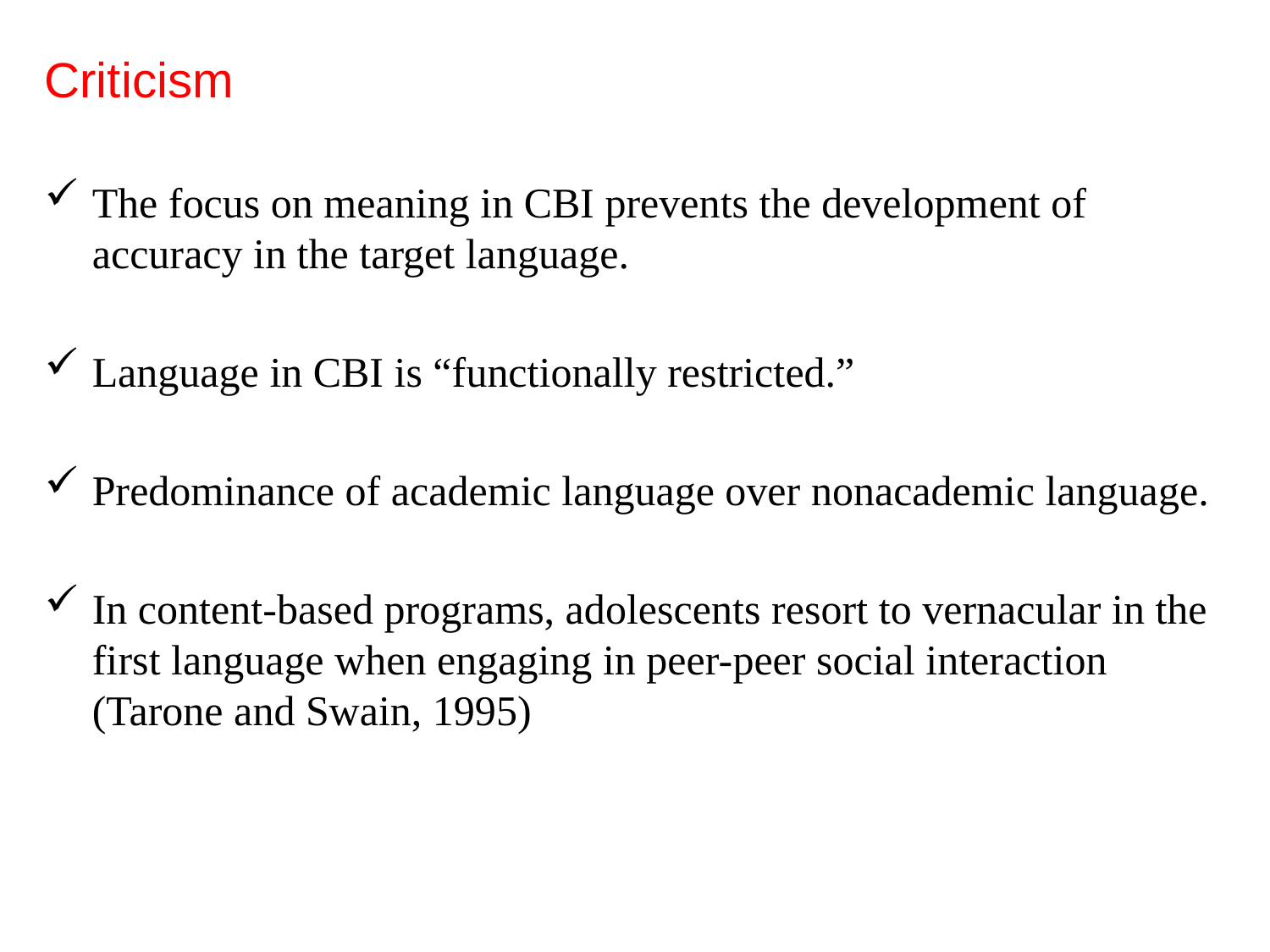

Criticism

The focus on meaning in CBI prevents the development of accuracy in the target language.

Language in CBI is “functionally restricted.”

Predominance of academic language over nonacademic language.

In content-based programs, adolescents resort to vernacular in the first language when engaging in peer-peer social interaction (Tarone and Swain, 1995)